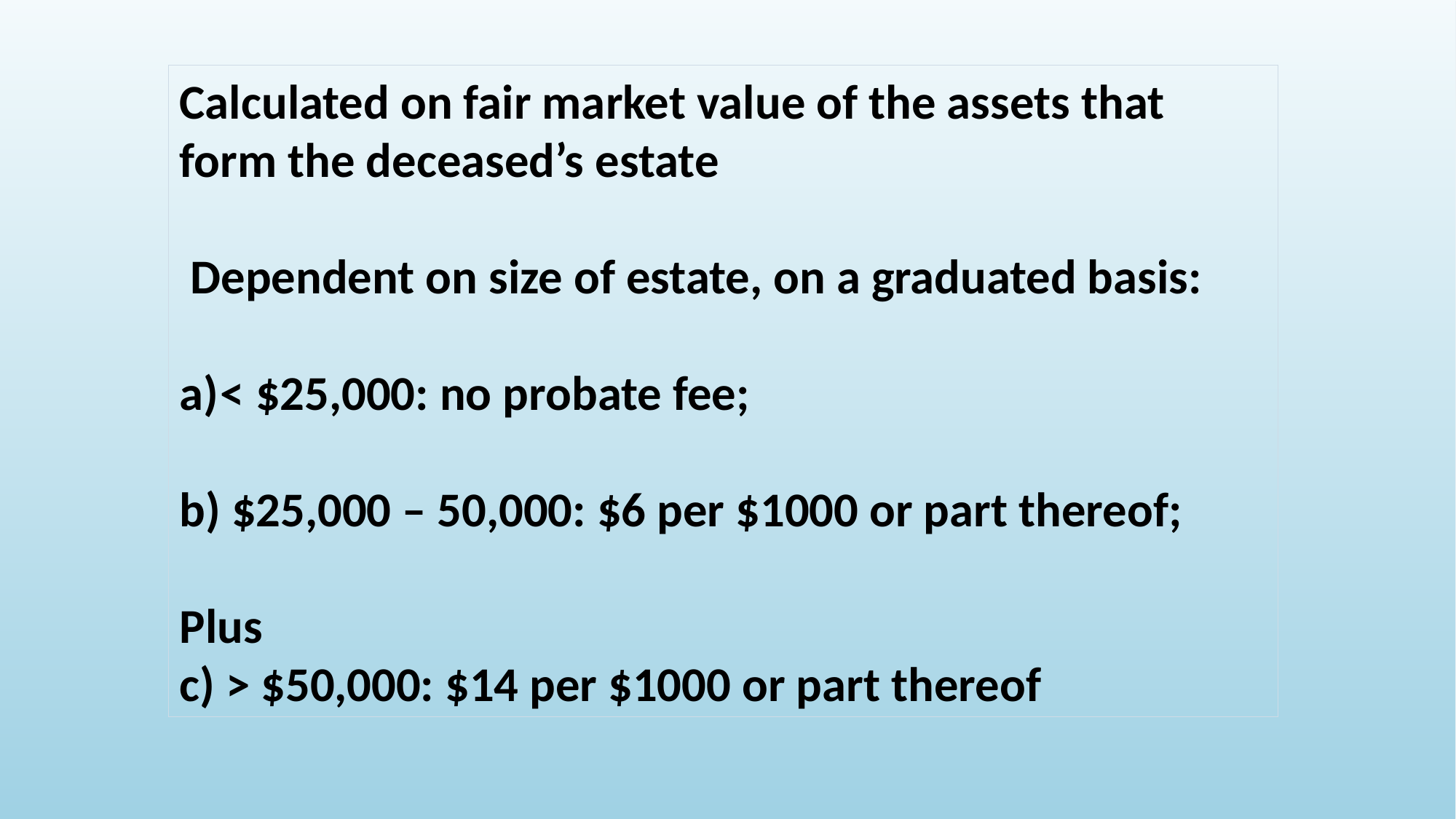

Calculated on fair market value of the assets that form the deceased’s estate

 Dependent on size of estate, on a graduated basis:

< $25,000: no probate fee;

b) $25,000 – 50,000: $6 per $1000 or part thereof;

Plus
c) > $50,000: $14 per $1000 or part thereof